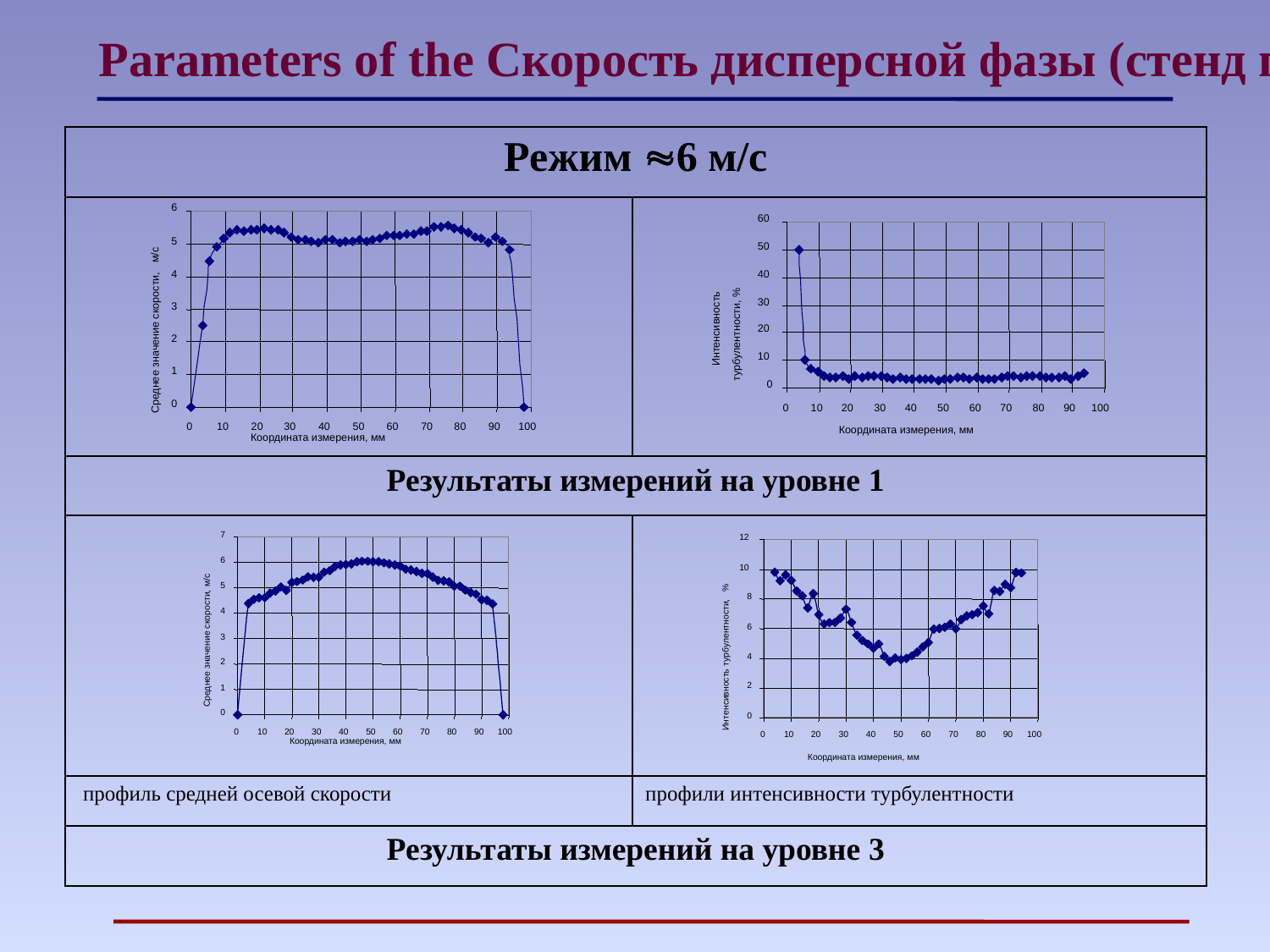

Parameters of the Скорость дисперсной фазы (стенд по варианту 2)
| Режим ≈6 м/c |  |
| --- | --- |
|  |  |
| Результаты измерений на уровне 1 |  |
|  |  |
| профиль средней осевой скорости | профили интенсивности турбулентности |
| Результаты измерений на уровне 3 |  |
6

5

м/с

4

3

2
Среднее значение скорости,

1

0

0
10
20
30
40
50
60
70
80
90
100
Координата измерения, мм
60

50

40

30

Интенсивность
20
турбулентности, %

10

0

0
10
20
30
40
50
60
70
80
90
100
Координата измерения, мм

7

6

м/с

5

4

3

Среднее значение скорости,
2

1

0

0
10
20
30
40
50
60
70
80
90
100
Координата измерения, мм
12

10

%

8

6

4

Интенсивность турбулентности,

2

0

0
10
20
30
40
50
60
70
80
90
100
Координата измерения, мм